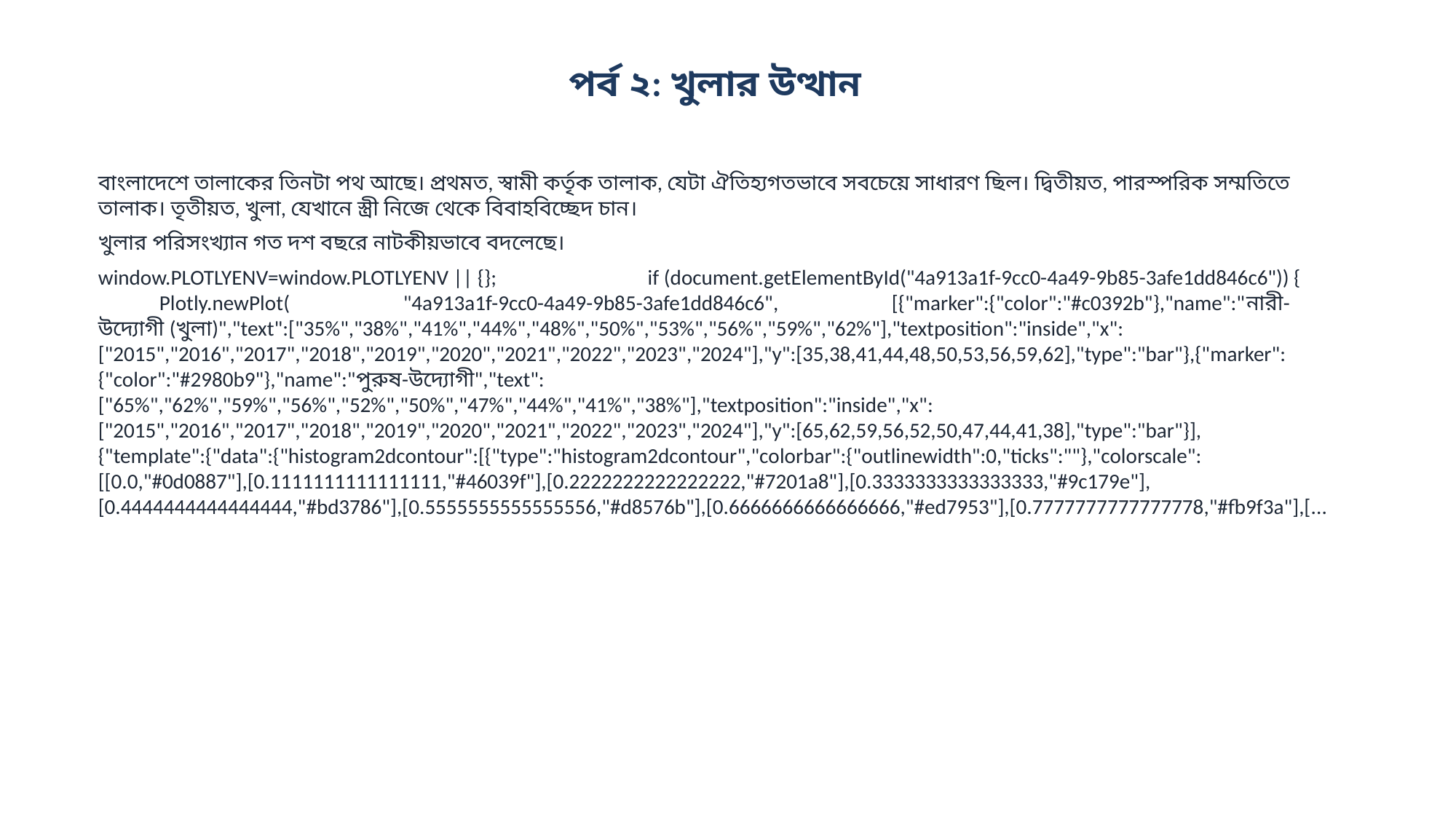

পর্ব ২: খুলার উত্থান
বাংলাদেশে তালাকের তিনটা পথ আছে। প্রথমত, স্বামী কর্তৃক তালাক, যেটা ঐতিহ্যগতভাবে সবচেয়ে সাধারণ ছিল। দ্বিতীয়ত, পারস্পরিক সম্মতিতে তালাক। তৃতীয়ত, খুলা, যেখানে স্ত্রী নিজে থেকে বিবাহবিচ্ছেদ চান।
খুলার পরিসংখ্যান গত দশ বছরে নাটকীয়ভাবে বদলেছে।
window.PLOTLYENV=window.PLOTLYENV || {};                                if (document.getElementById("4a913a1f-9cc0-4a49-9b85-3afe1dd846c6")) {                    Plotly.newPlot(                        "4a913a1f-9cc0-4a49-9b85-3afe1dd846c6",                        [{"marker":{"color":"#c0392b"},"name":"নারী-উদ্যোগী (খুলা)","text":["35%","38%","41%","44%","48%","50%","53%","56%","59%","62%"],"textposition":"inside","x":["2015","2016","2017","2018","2019","2020","2021","2022","2023","2024"],"y":[35,38,41,44,48,50,53,56,59,62],"type":"bar"},{"marker":{"color":"#2980b9"},"name":"পুরুষ-উদ্যোগী","text":["65%","62%","59%","56%","52%","50%","47%","44%","41%","38%"],"textposition":"inside","x":["2015","2016","2017","2018","2019","2020","2021","2022","2023","2024"],"y":[65,62,59,56,52,50,47,44,41,38],"type":"bar"}],                        {"template":{"data":{"histogram2dcontour":[{"type":"histogram2dcontour","colorbar":{"outlinewidth":0,"ticks":""},"colorscale":[[0.0,"#0d0887"],[0.1111111111111111,"#46039f"],[0.2222222222222222,"#7201a8"],[0.3333333333333333,"#9c179e"],[0.4444444444444444,"#bd3786"],[0.5555555555555556,"#d8576b"],[0.6666666666666666,"#ed7953"],[0.7777777777777778,"#fb9f3a"],[...